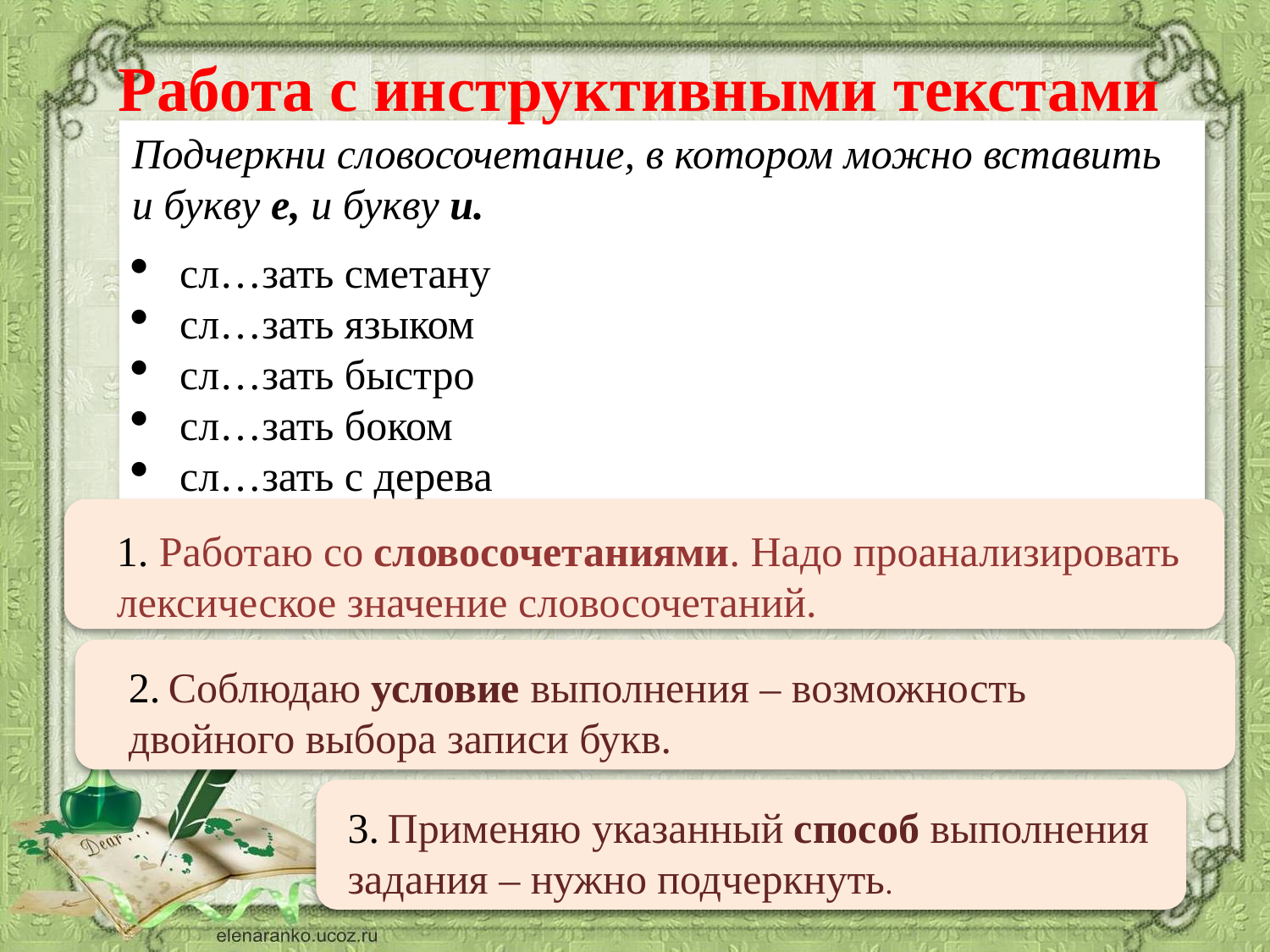

Работа с инструктивными текстами
Подчеркни словосочетание, в котором можно вставить и букву е, и букву и.
сл…зать сметану
сл…зать языком
сл…зать быстро
сл…зать боком
сл…зать с дерева

1. Работаю со словосочетаниями. Надо проанализировать лексическое значение словосочетаний.

2. Соблюдаю условие выполнения – возможность двойного выбора записи букв.

3. Применяю указанный способ выполнения задания – нужно подчеркнуть.